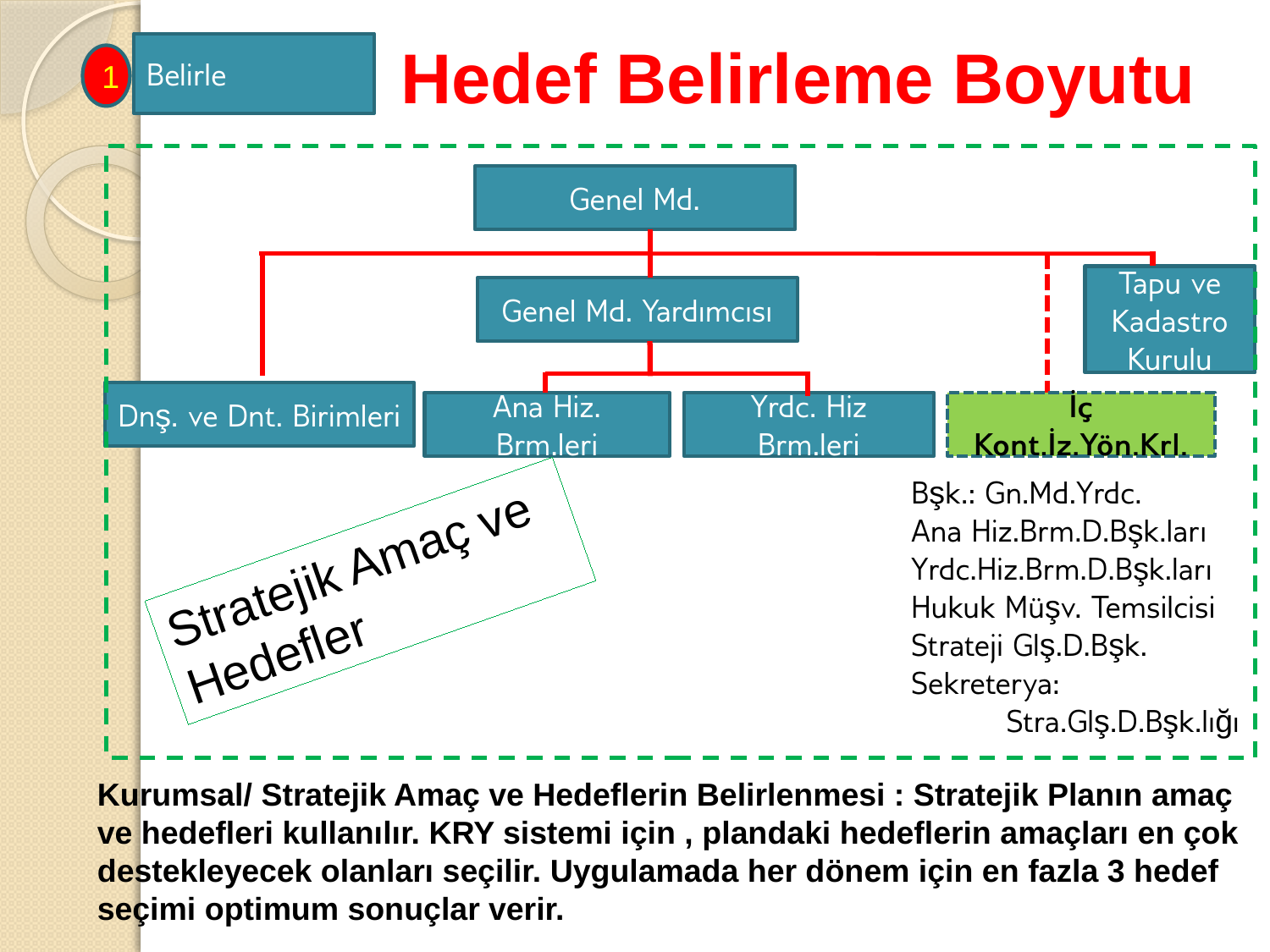

# Hedef Belirleme Boyutu
Belirle
1

Genel Md.
Tapu ve Kadastro Kurulu
Genel Md. Yardımcısı
Dnş. ve Dnt. Birimleri
Ana Hiz. Brm.leri
Yrdc. Hiz Brm.leri
İç Kont.İz.Yön.Krl.
Bşk.: Gn.Md.Yrdc.
Ana Hiz.Brm.D.Bşk.ları
Yrdc.Hiz.Brm.D.Bşk.ları
Hukuk Müşv. Temsilcisi
Strateji Glş.D.Bşk.
Sekreterya:
          Stra.Glş.D.Bşk.lığı
Stratejik Amaç ve Hedefler
Kurumsal/ Stratejik Amaç ve Hedeflerin Belirlenmesi : Stratejik Planın amaç ve hedefleri kullanılır. KRY sistemi için , plandaki hedeflerin amaçları en çok destekleyecek olanları seçilir. Uygulamada her dönem için en fazla 3 hedef seçimi optimum sonuçlar verir.
147